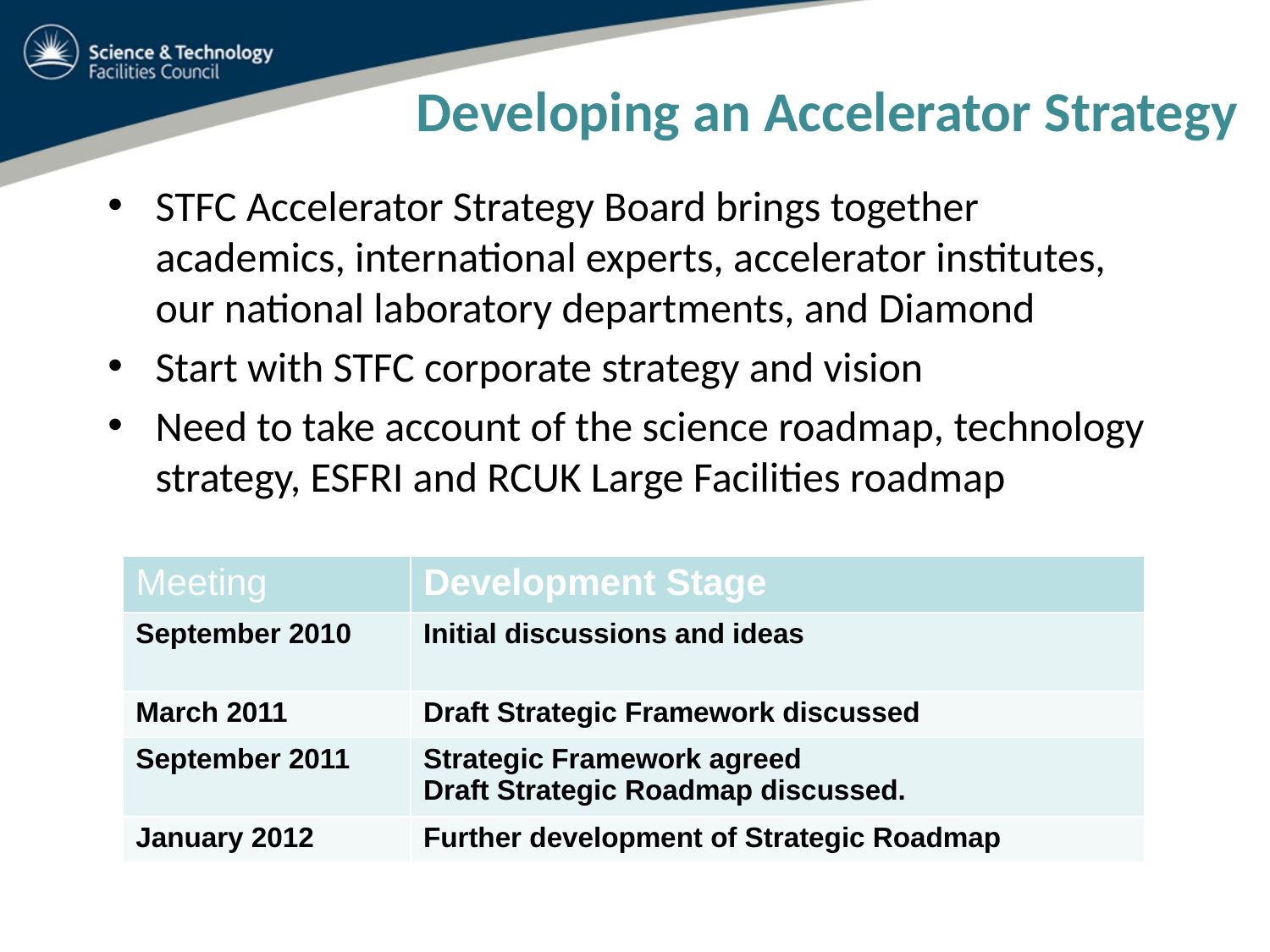

Developing an Accelerator Strategy
STFC Accelerator Strategy Board brings together academics, international experts, accelerator institutes, our national laboratory departments, and Diamond
Start with STFC corporate strategy and vision
Need to take account of the science roadmap, technology strategy, ESFRI and RCUK Large Facilities roadmap

| Meeting | Development Stage |
| --- | --- |
| September 2010 | Initial discussions and ideas |
| March 2011 | Draft Strategic Framework discussed |
| September 2011 | Strategic Framework agreed Draft Strategic Roadmap discussed. |
| January 2012 | Further development of Strategic Roadmap |